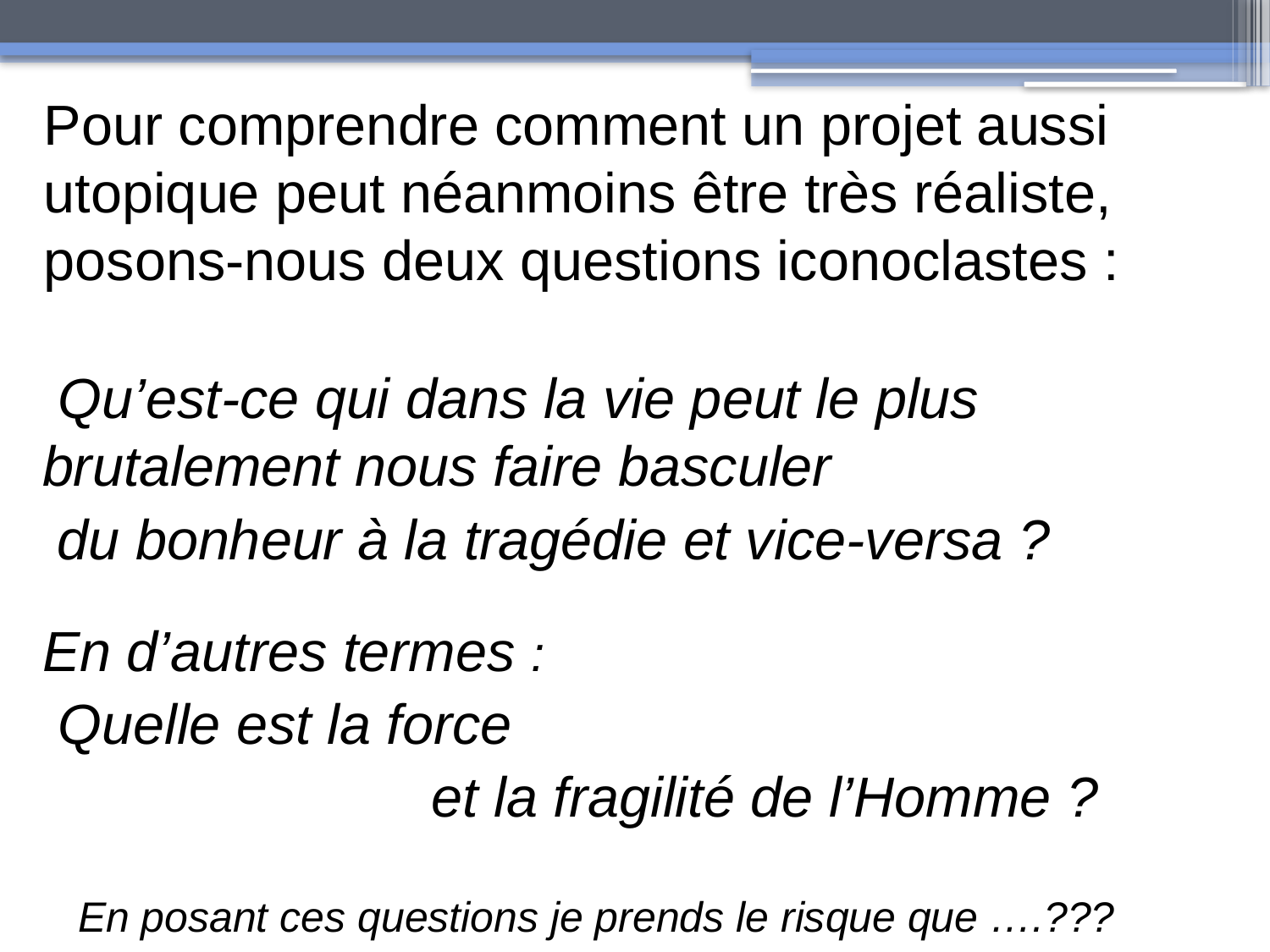

Pour comprendre comment un projet aussi utopique peut néanmoins être très réaliste, posons-nous deux questions iconoclastes :
 Qu’est-ce qui dans la vie peut le plus brutalement nous faire basculer
	du bonheur à la tragédie et vice-versa ?

En d’autres termes :
 Quelle est la force
 						et la fragilité de l’Homme ?

   En posant ces questions je prends le risque que ….???